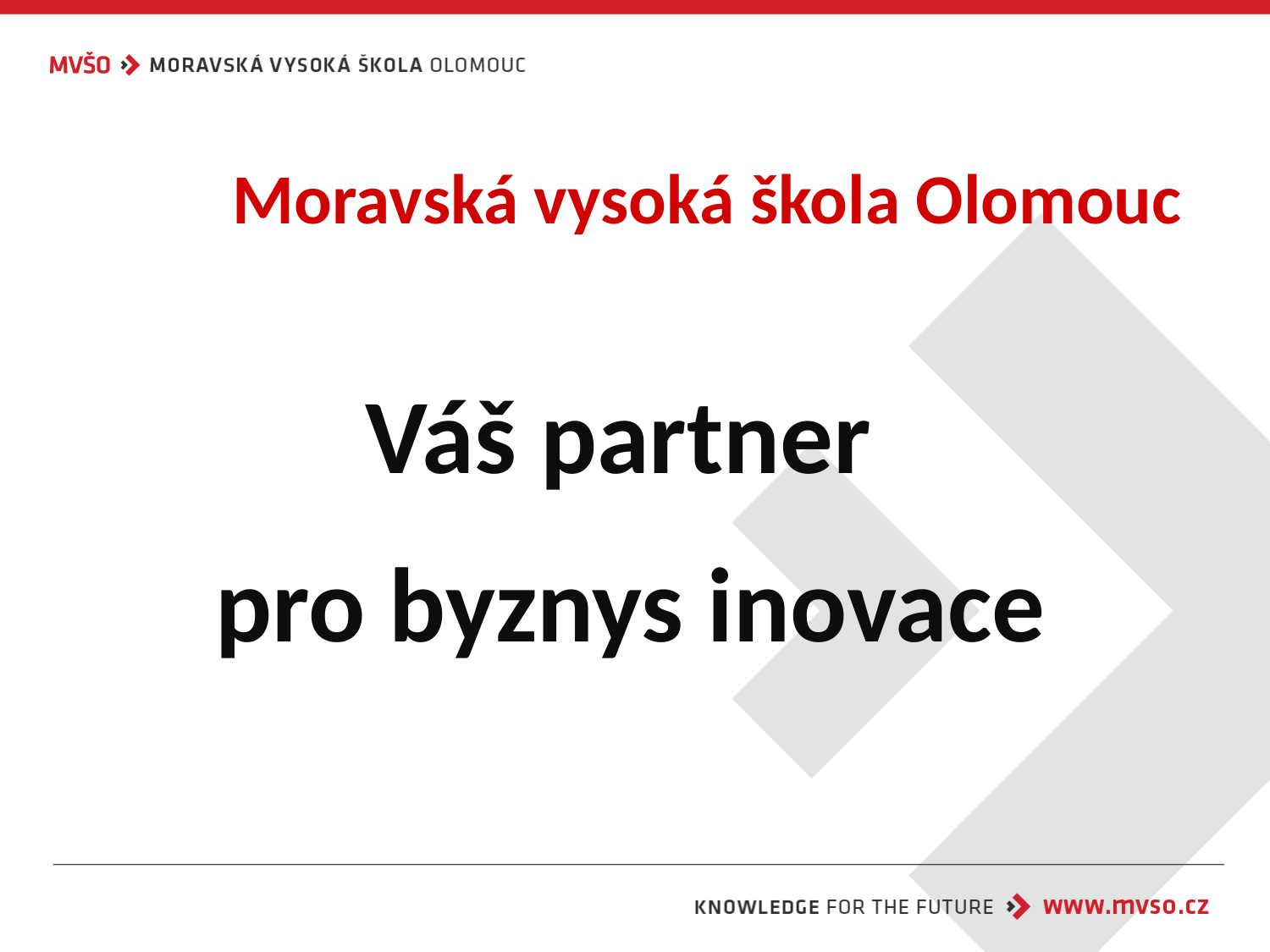

# Moravská vysoká škola Olomouc
Váš partner

pro byznys inovace